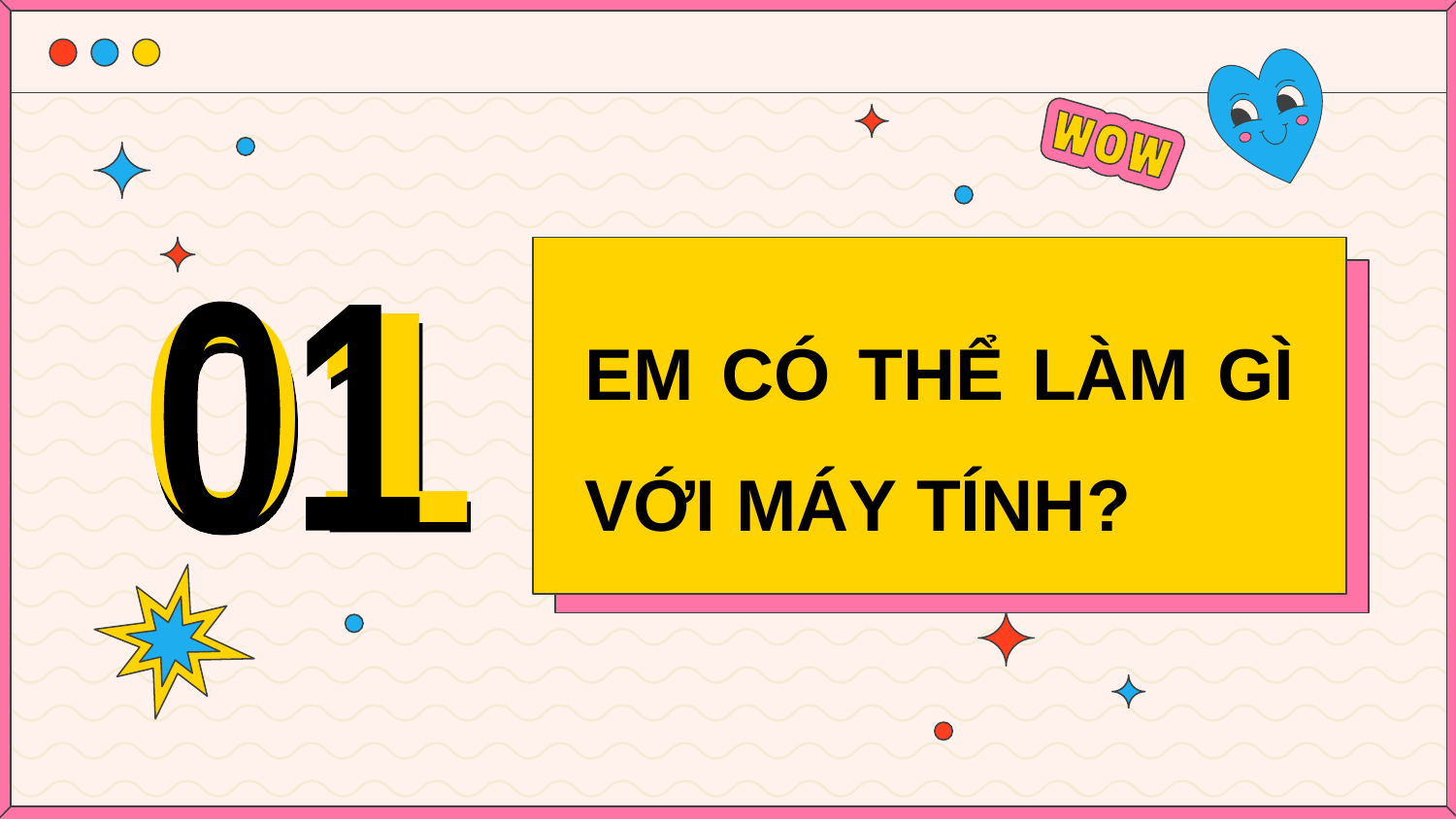

EM CÓ THỂ LÀM GÌ VỚI MÁY TÍNH?
01
01